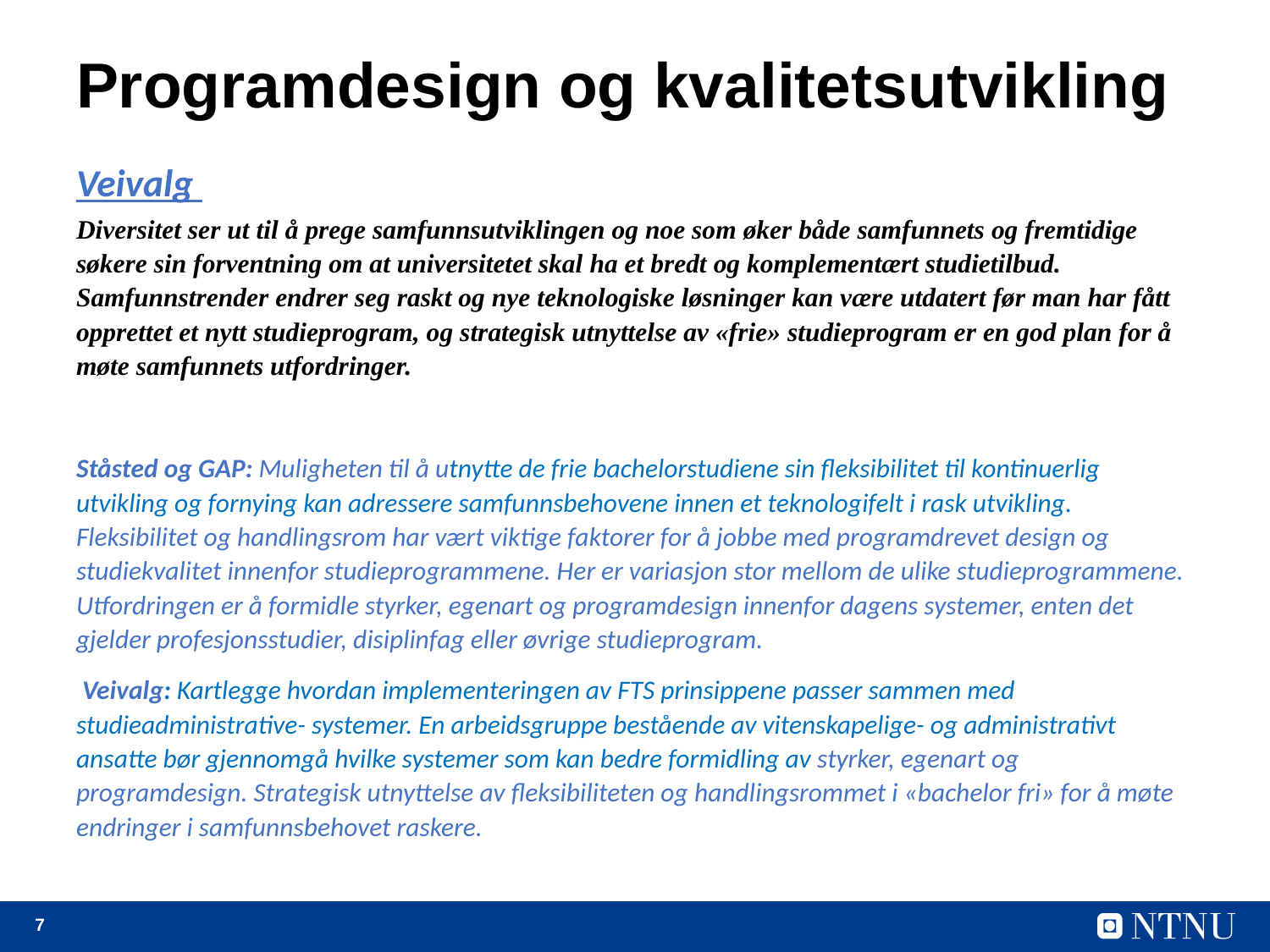

# Programdesign og kvalitetsutvikling
Veivalg
Diversitet ser ut til å prege samfunnsutviklingen og noe som øker både samfunnets og fremtidige søkere sin forventning om at universitetet skal ha et bredt og komplementært studietilbud. Samfunnstrender endrer seg raskt og nye teknologiske løsninger kan være utdatert før man har fått opprettet et nytt studieprogram, og strategisk utnyttelse av «frie» studieprogram er en god plan for å møte samfunnets utfordringer.

Ståsted og GAP: Muligheten til å utnytte de frie bachelorstudiene sin fleksibilitet til kontinuerlig utvikling og fornying kan adressere samfunnsbehovene innen et teknologifelt i rask utvikling. Fleksibilitet og handlingsrom har vært viktige faktorer for å jobbe med programdrevet design og studiekvalitet innenfor studieprogrammene. Her er variasjon stor mellom de ulike studieprogrammene. Utfordringen er å formidle styrker, egenart og programdesign innenfor dagens systemer, enten det gjelder profesjonsstudier, disiplinfag eller øvrige studieprogram.
 Veivalg: Kartlegge hvordan implementeringen av FTS prinsippene passer sammen med studieadministrative- systemer. En arbeidsgruppe bestående av vitenskapelige- og administrativt ansatte bør gjennomgå hvilke systemer som kan bedre formidling av styrker, egenart og programdesign. Strategisk utnyttelse av fleksibiliteten og handlingsrommet i «bachelor fri» for å møte endringer i samfunnsbehovet raskere.